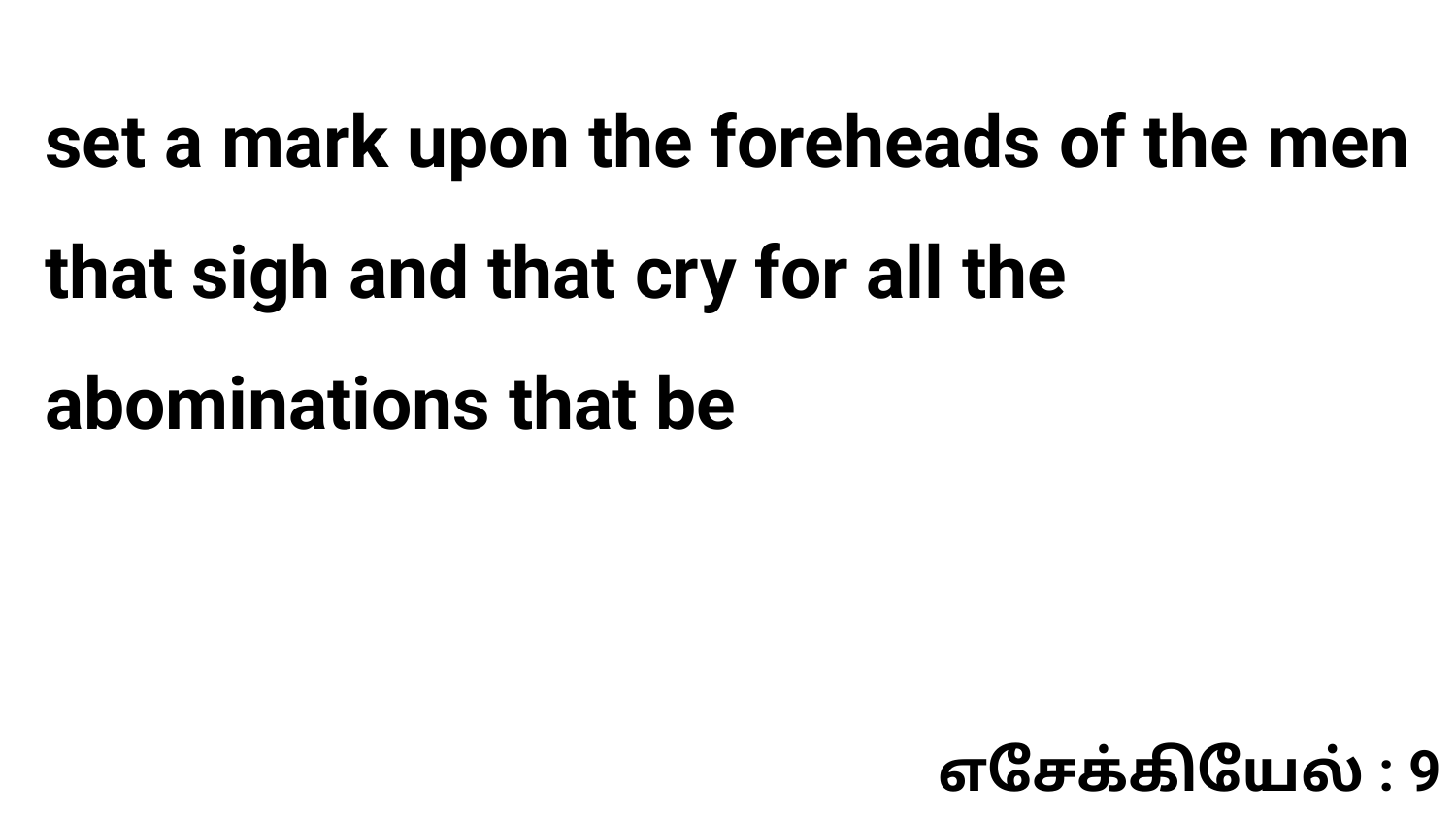

set a mark upon the foreheads of the men that sigh and that cry for all the abominations that be
எசேக்கியேல் : 9